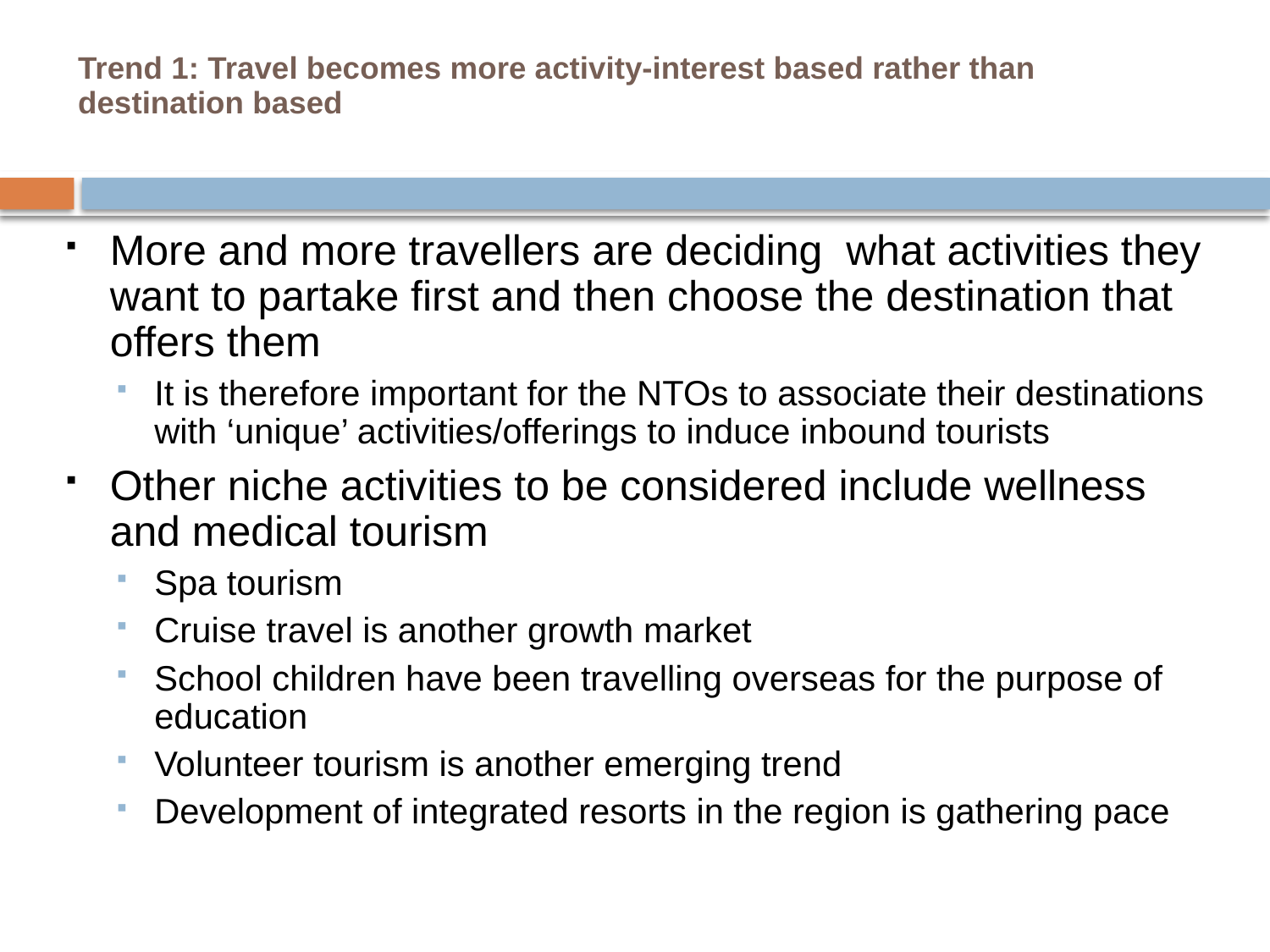

# Trend 1: Travel becomes more activity-interest based rather than destination based
More and more travellers are deciding  what activities they want to partake first and then choose the destination that offers them
It is therefore important for the NTOs to associate their destinations with ‘unique’ activities/offerings to induce inbound tourists
Other niche activities to be considered include wellness and medical tourism
Spa tourism
Cruise travel is another growth market
School children have been travelling overseas for the purpose of education
Volunteer tourism is another emerging trend
Development of integrated resorts in the region is gathering pace